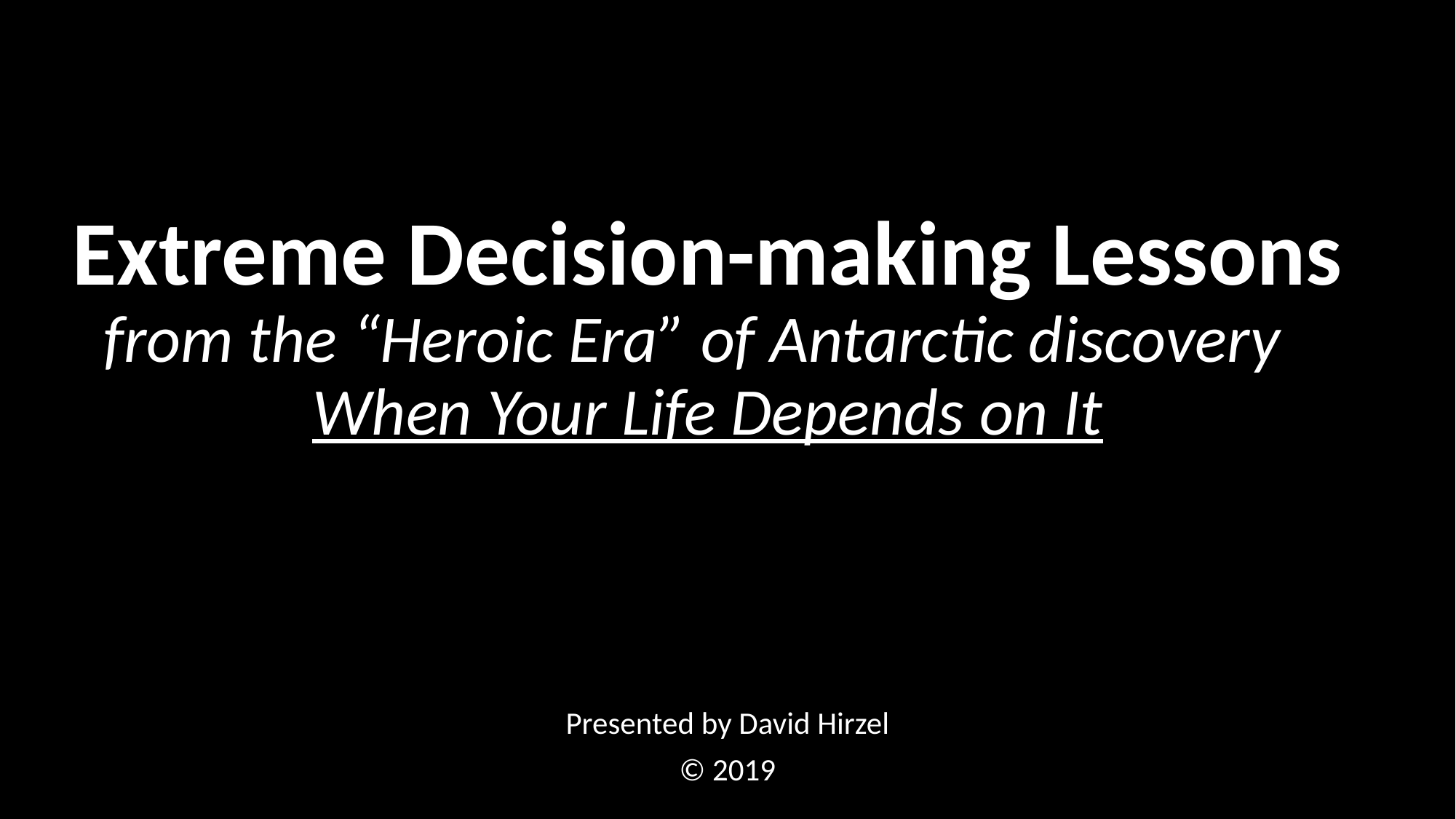

# Extreme Decision-making Lessons from the “Heroic Era” of Antarctic discovery When Your Life Depends on It
Presented by David Hirzel
© 2019